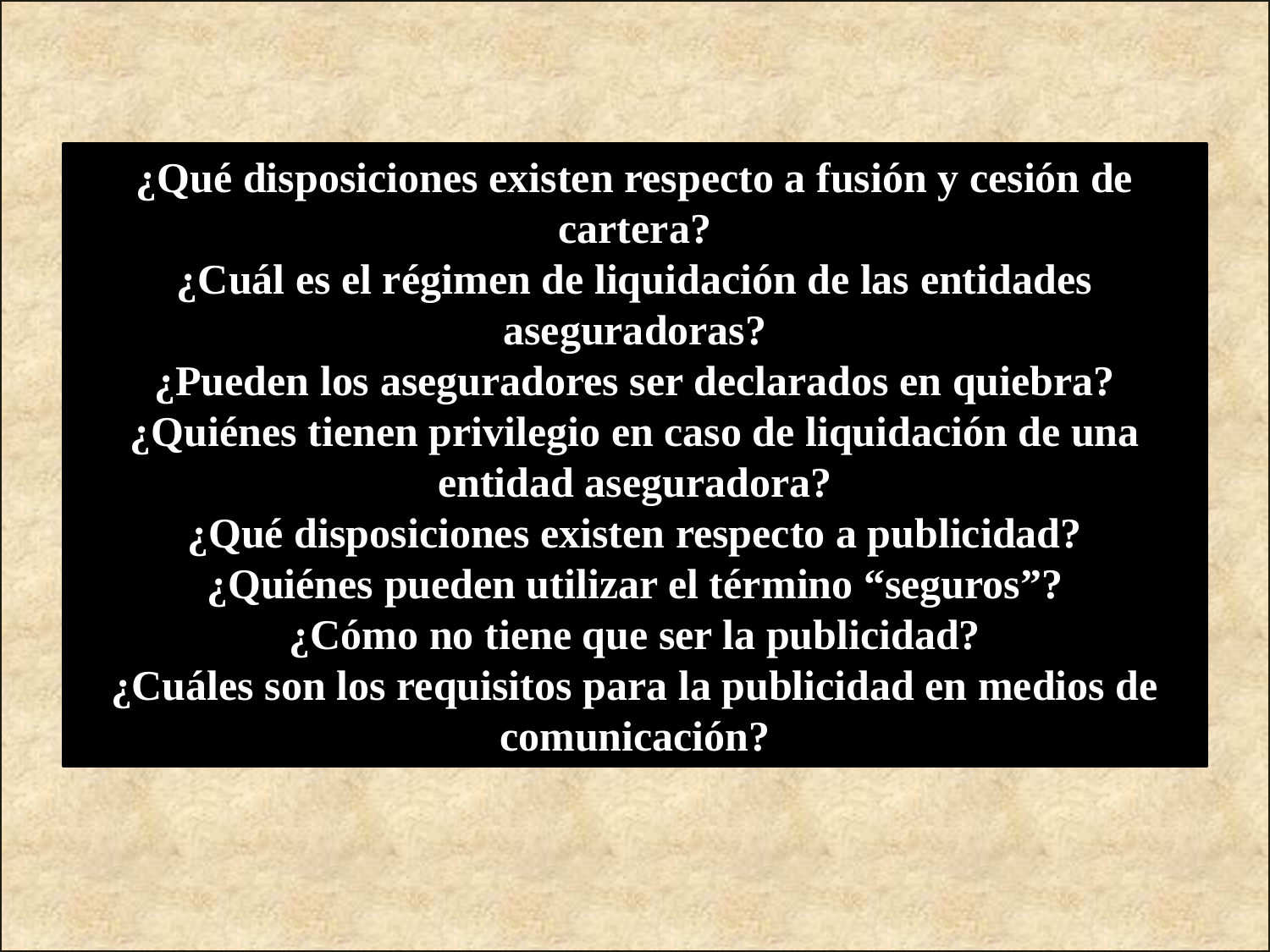

¿Qué disposiciones existen respecto a fusión y cesión de cartera?
¿Cuál es el régimen de liquidación de las entidades aseguradoras?
¿Pueden los aseguradores ser declarados en quiebra?
¿Quiénes tienen privilegio en caso de liquidación de una entidad aseguradora?
¿Qué disposiciones existen respecto a publicidad?
¿Quiénes pueden utilizar el término “seguros”?
¿Cómo no tiene que ser la publicidad?
¿Cuáles son los requisitos para la publicidad en medios de comunicación?